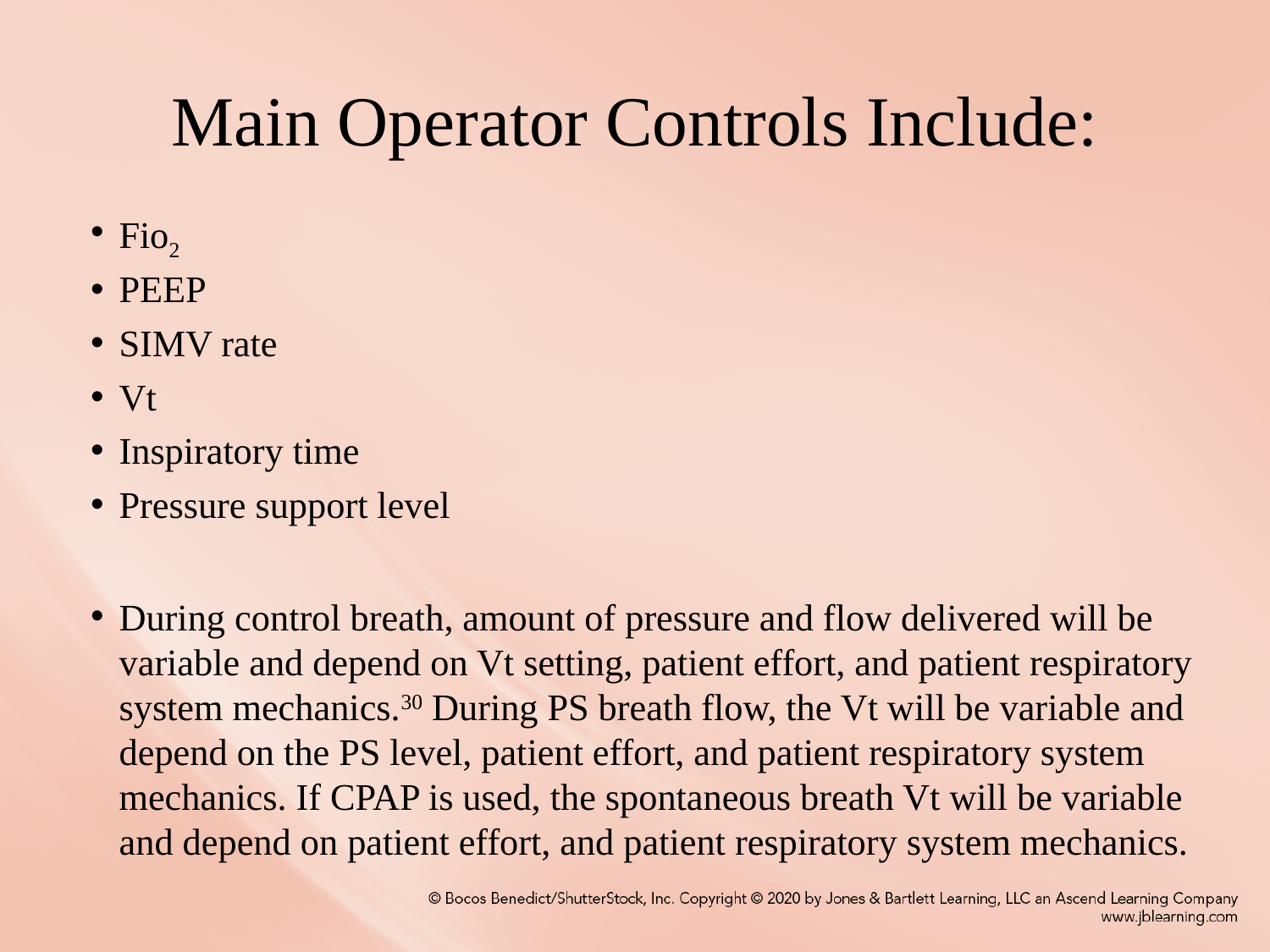

# Main Operator Controls Include:
Fio2
PEEP
SIMV rate
Vt
Inspiratory time
Pressure support level

During control breath, amount of pressure and flow delivered will be variable and depend on Vt setting, patient effort, and patient respiratory system mechanics.30 During PS breath flow, the Vt will be variable and depend on the PS level, patient effort, and patient respiratory system mechanics. If CPAP is used, the spontaneous breath Vt will be variable and depend on patient effort, and patient respiratory system mechanics.